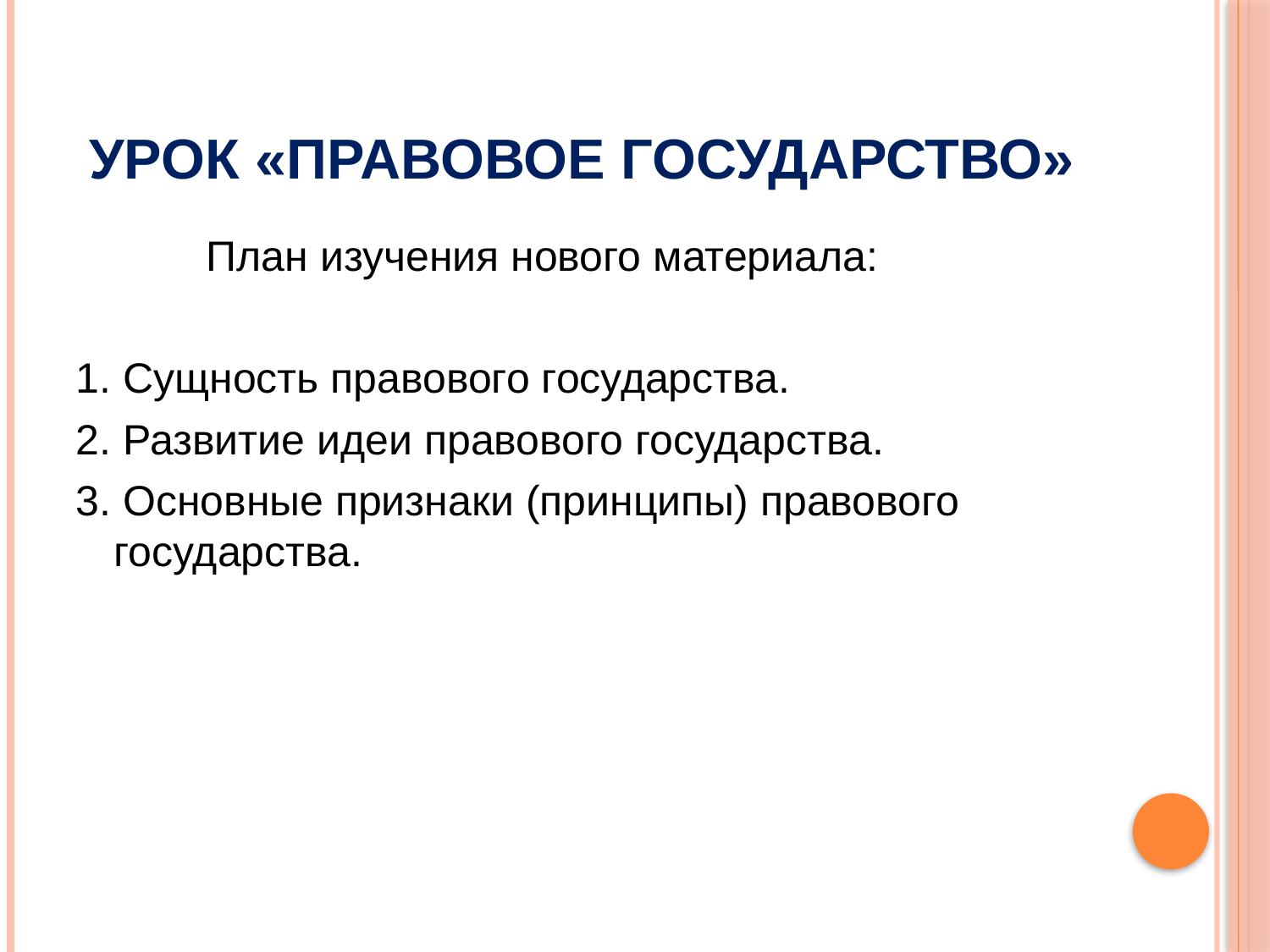

# Урок «Правовое государство»
           План изучения нового материала:

1. Сущность правового государства.
2. Развитие идеи правового государства.
3. Основные признаки (принципы) правового государства.